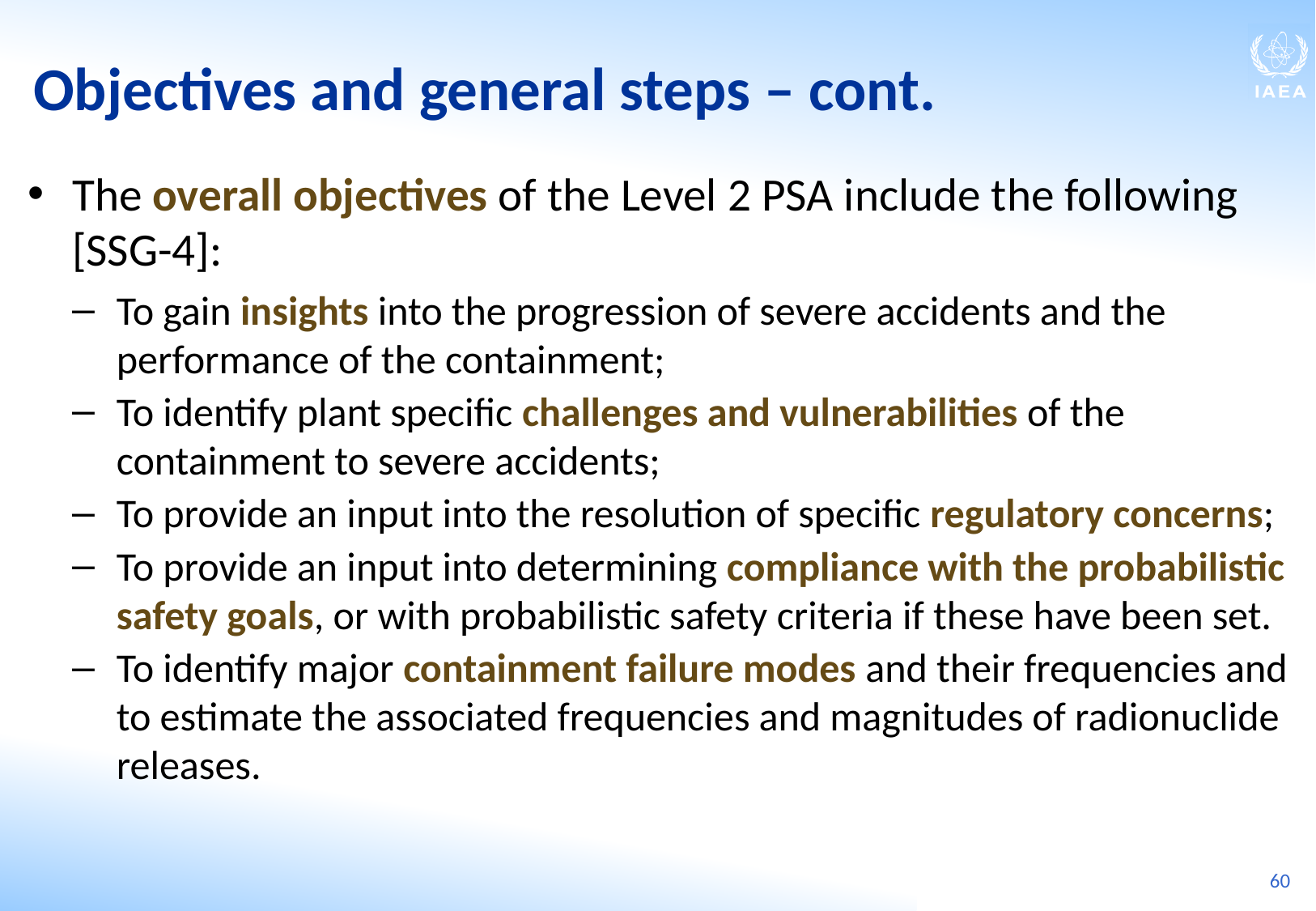

Objectives and general steps ‒ cont.
The overall objectives of the Level 2 PSA include the following [SSG-4]:
To gain insights into the progression of severe accidents and the performance of the containment;
To identify plant specific challenges and vulnerabilities of the containment to severe accidents;
To provide an input into the resolution of specific regulatory concerns;
To provide an input into determining compliance with the probabilistic safety goals, or with probabilistic safety criteria if these have been set.
To identify major containment failure modes and their frequencies and to estimate the associated frequencies and magnitudes of radionuclide releases.
60